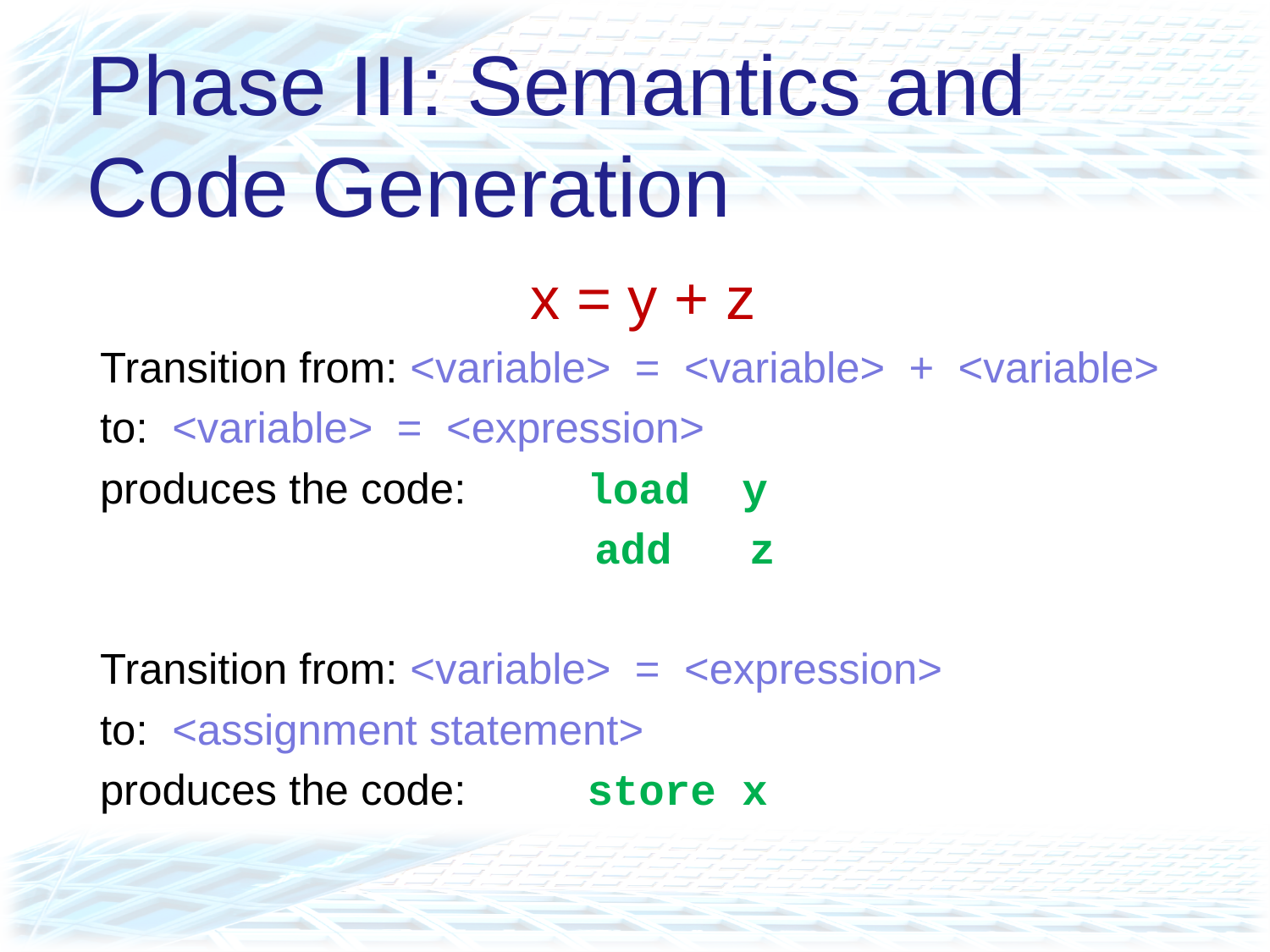

# Phase III: Semantics and Code Generation
 x = y + z
Transition from: <variable>  =  <variable>  +  <variable>
to:  <variable>  =  <expression>
produces the code:          load  y
                                         add   z

Transition from: <variable>  =  <expression>
to:  <assignment statement>
produces the code:          store x